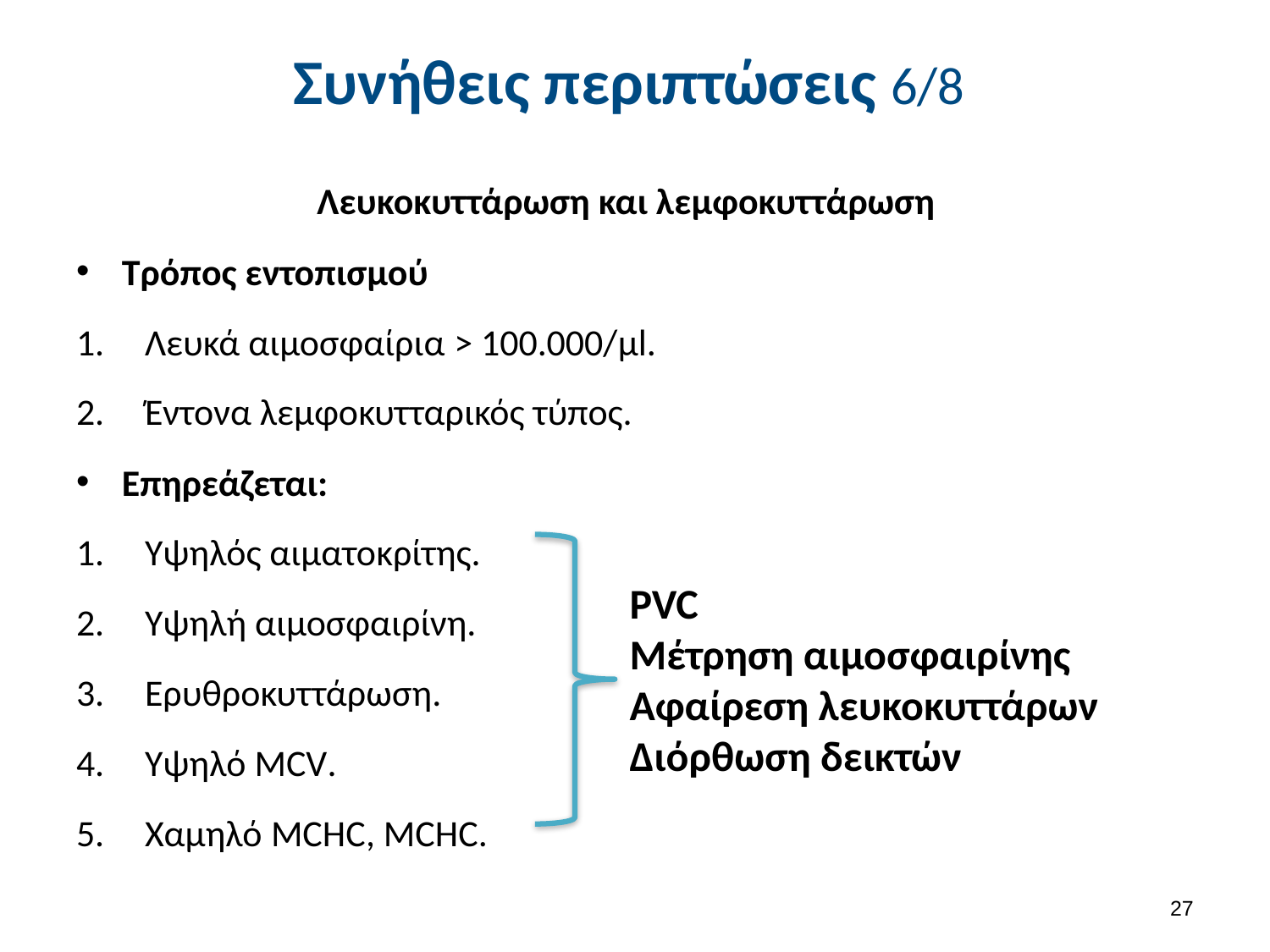

# Συνήθεις περιπτώσεις 6/8
Λευκοκυττάρωση και λεμφοκυττάρωση
Τρόπος εντοπισμού
Λευκά αιμοσφαίρια > 100.000/μl.
Έντονα λεμφοκυτταρικός τύπος.
Επηρεάζεται:
Υψηλός αιματοκρίτης.
Υψηλή αιμοσφαιρίνη.
Ερυθροκυττάρωση.
Υψηλό MCV.
Χαμηλό MCHC, MCHC.

PVC
Μέτρηση αιμοσφαιρίνης
Αφαίρεση λευκοκυττάρων
Διόρθωση δεικτών
27